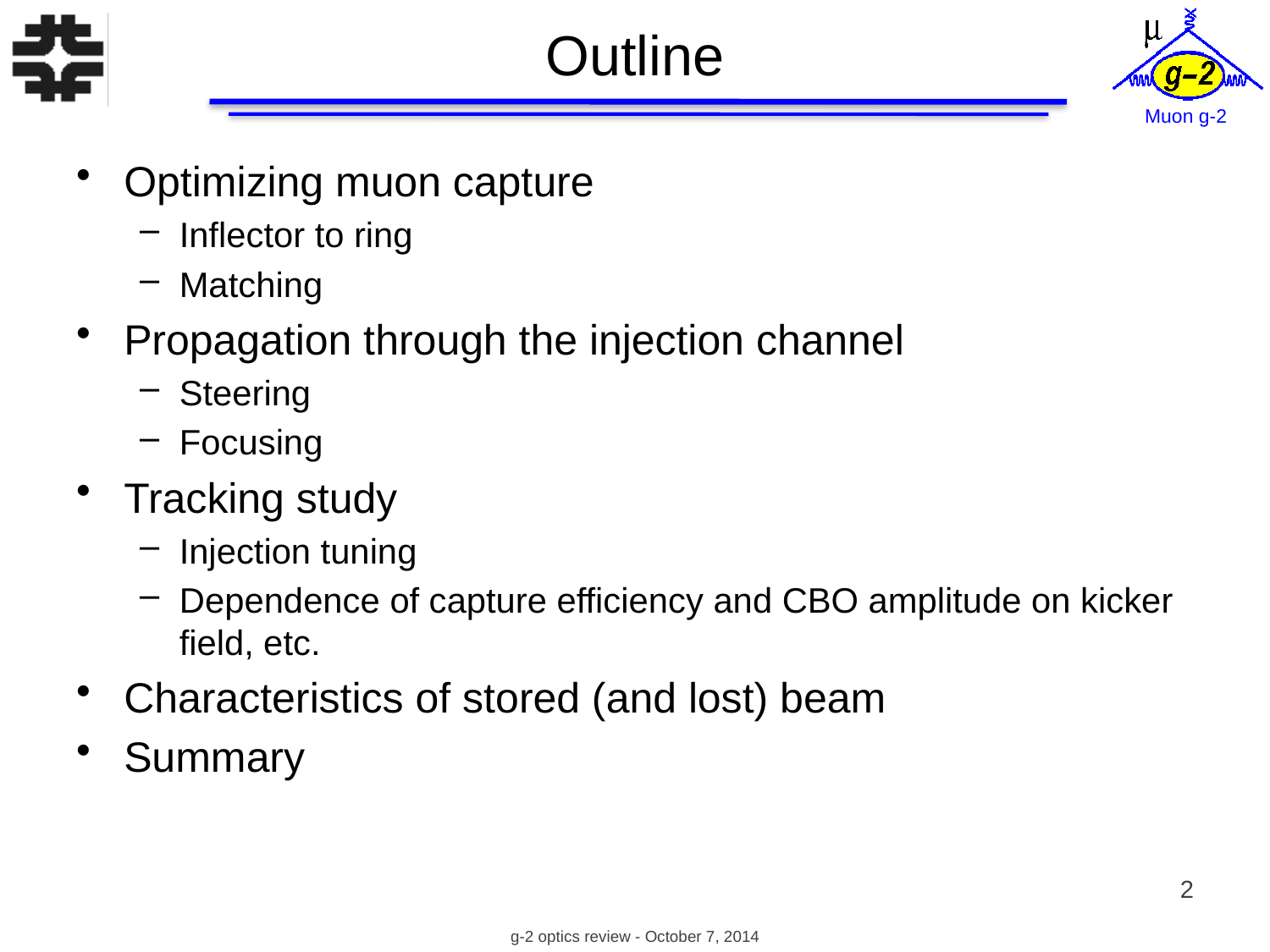

# Outline
Optimizing muon capture
Inflector to ring
Matching
Propagation through the injection channel
Steering
Focusing
Tracking study
Injection tuning
Dependence of capture efficiency and CBO amplitude on kicker field, etc.
Characteristics of stored (and lost) beam
Summary

2
g-2 optics review - October 7, 2014